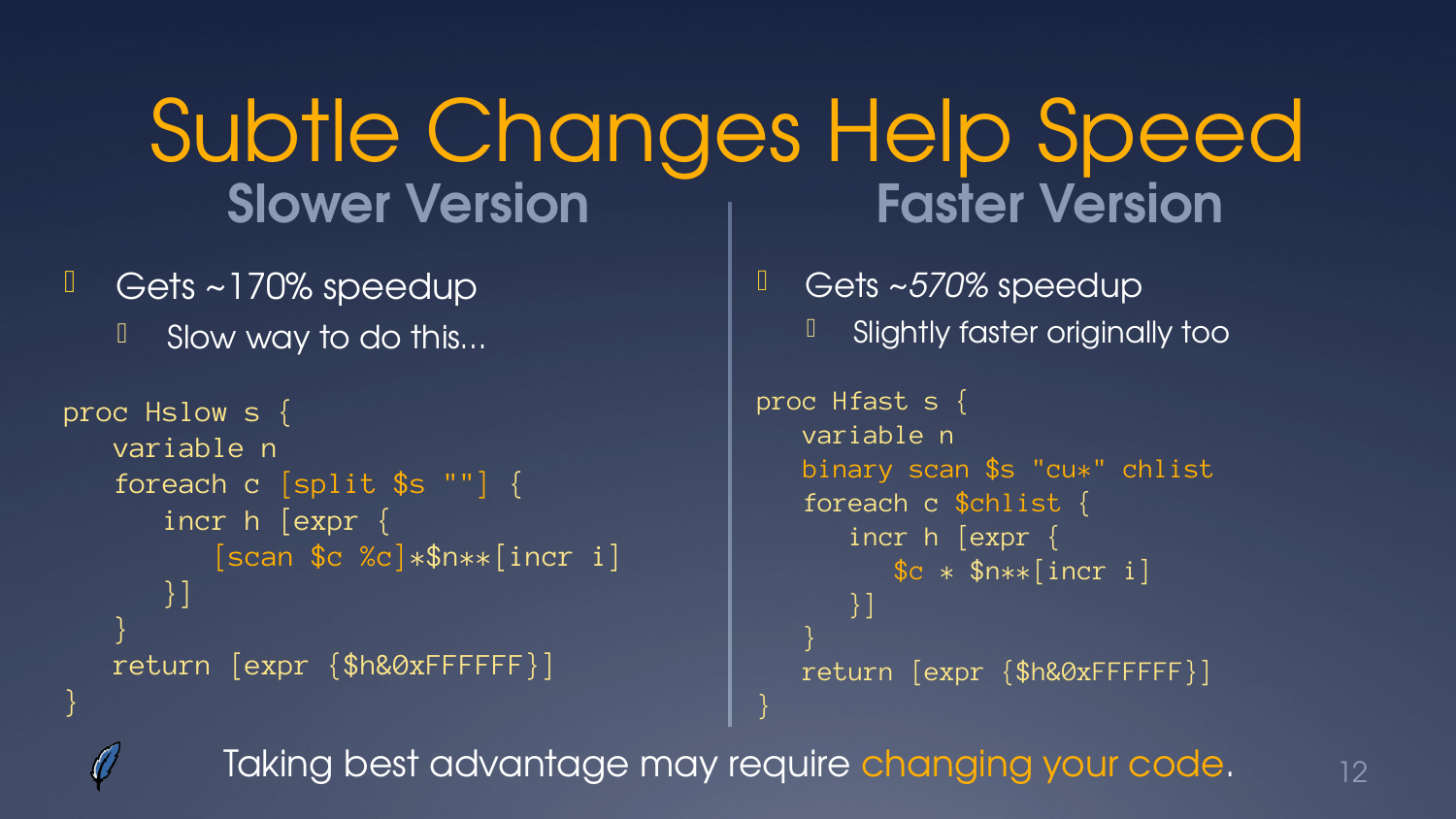

# Subtle Changes Help Speed
Faster Version
Slower Version
Gets ~170% speedup
Slow way to do this…
proc Hslow s {
   variable n
   foreach c [split $s ""] {
      incr h [expr {
         [scan $c %c]*$n**[incr i]
      }]
   }
   return [expr {$h&0xFFFFFF}]
}
Gets ~570% speedup
Slightly faster originally too
proc Hfast s {
   variable n
   binary scan $s "cu*" chlist
   foreach c $chlist {
      incr h [expr {
         $c * $n**[incr i]
      }]
   }
   return [expr {$h&0xFFFFFF}]
}
Taking best advantage may require changing your code.
12